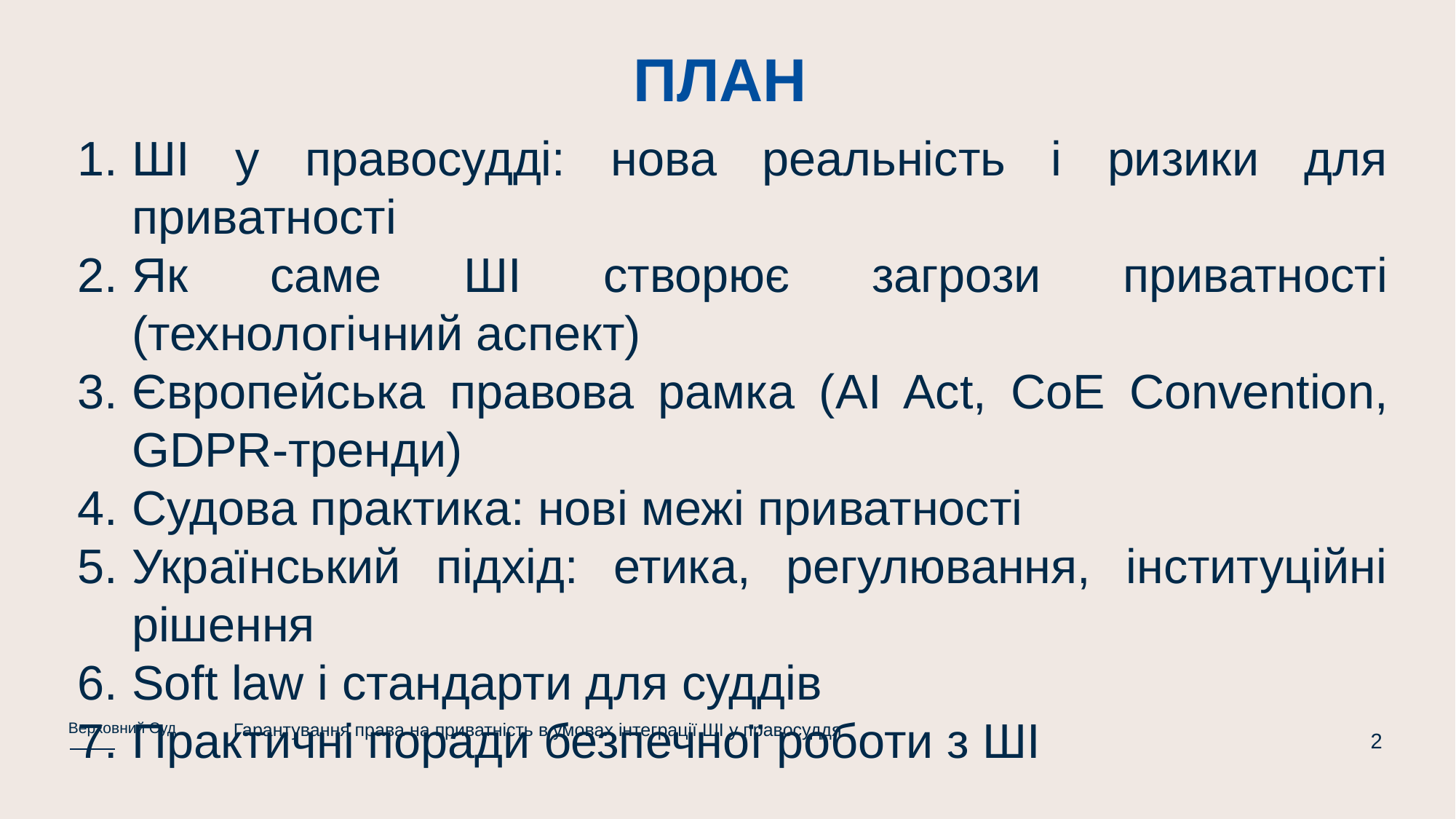

# ПЛАН
ШІ у правосудді: нова реальність і ризики для приватності
Як саме ШІ створює загрози приватності (технологічний аспект)
Європейська правова рамка (AI Act, CoE Convention, GDPR-тренди)
Судова практика: нові межі приватності
Український підхід: етика, регулювання, інституційні рішення
Soft law і стандарти для суддів
Практичні поради безпечної роботи з ШІ
Гарантування права на приватність в умовах інтеграції ШІ у правосуддя
Верховний Суд
2